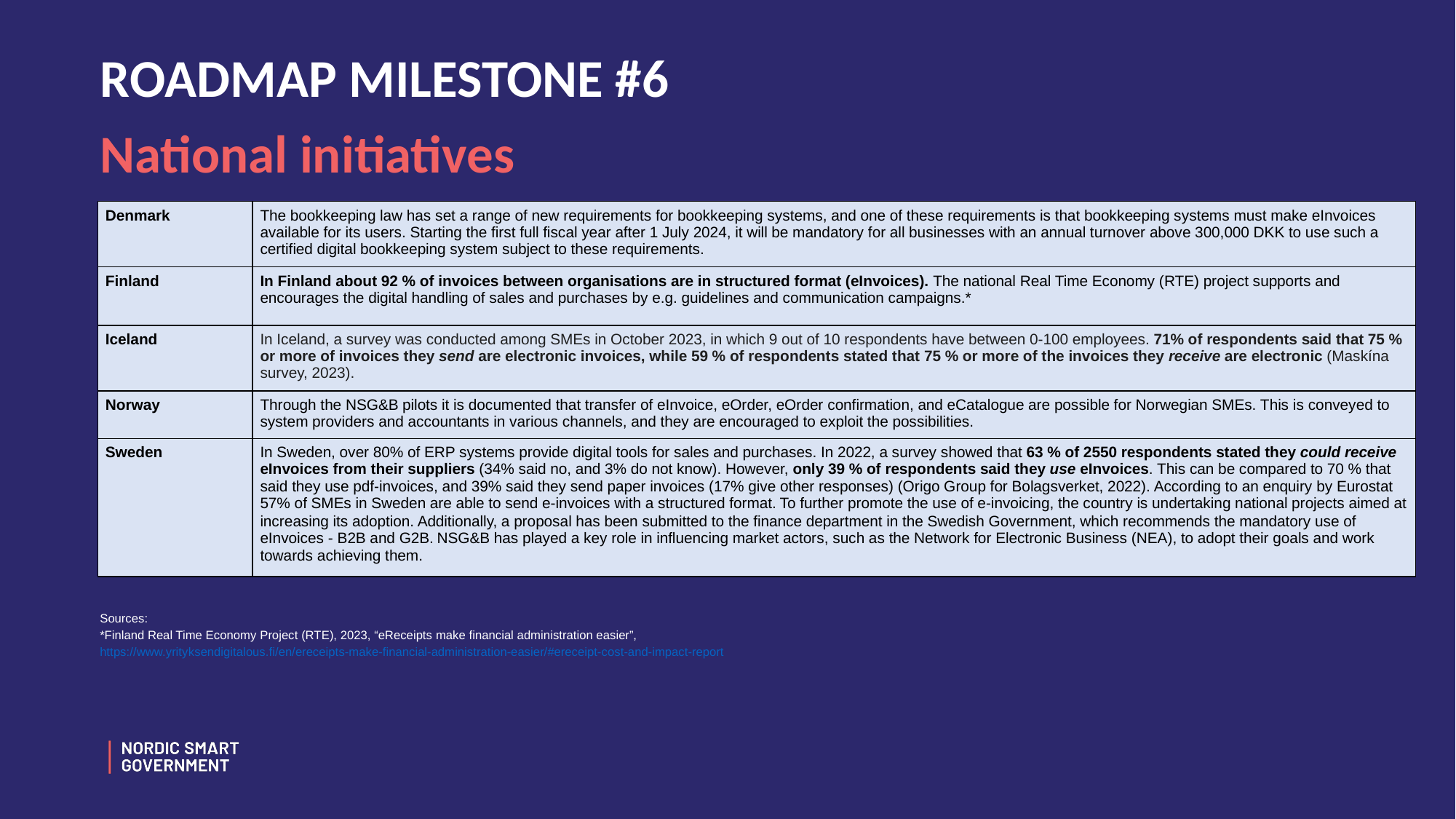

# ROADMAP MILESTONE #6
National initiatives
| Denmark | The bookkeeping law has set a range of new requirements for bookkeeping systems, and one of these requirements is that bookkeeping systems must make eInvoices available for its users. Starting the first full fiscal year after 1 July 2024, it will be mandatory for all businesses with an annual turnover above 300,000 DKK to use such a certified digital bookkeeping system subject to these requirements. |
| --- | --- |
| Finland | In Finland about 92 % of invoices between organisations are in structured format (eInvoices). The national Real Time Economy (RTE) project supports and encourages the digital handling of sales and purchases by e.g. guidelines and communication campaigns.\* |
| Iceland | In Iceland, a survey was conducted among SMEs in October 2023, in which 9 out of 10 respondents have between 0-100 employees. 71% of respondents said that 75 % or more of invoices they send are electronic invoices, while 59 % of respondents stated that 75 % or more of the invoices they receive are electronic (Maskína survey, 2023). |
| Norway | Through the NSG&B pilots it is documented that transfer of eInvoice, eOrder, eOrder confirmation, and eCatalogue are possible for Norwegian SMEs. This is conveyed to system providers and accountants in various channels, and they are encouraged to exploit the possibilities. |
| Sweden | In Sweden, over 80% of ERP systems provide digital tools for sales and purchases. In 2022, a survey showed that 63 % of 2550 respondents stated they could receive eInvoices from their suppliers (34% said no, and 3% do not know). However, only 39 % of respondents said they use eInvoices. This can be compared to 70 % that said they use pdf-invoices, and 39% said they send paper invoices (17% give other responses) (Origo Group for Bolagsverket, 2022). According to an enquiry by Eurostat 57% of SMEs in Sweden are able to send e-invoices with a structured format. To further promote the use of e-invoicing, the country is undertaking national projects aimed at increasing its adoption. Additionally, a proposal has been submitted to the finance department in the Swedish Government, which recommends the mandatory use of eInvoices - B2B and G2B. NSG&B has played a key role in influencing market actors, such as the Network for Electronic Business (NEA), to adopt their goals and work towards achieving them. |
Sources:
*Finland Real Time Economy Project (RTE), 2023, “eReceipts make financial administration easier”, https://www.yrityksendigitalous.fi/en/ereceipts-make-financial-administration-easier/#ereceipt-cost-and-impact-report

25